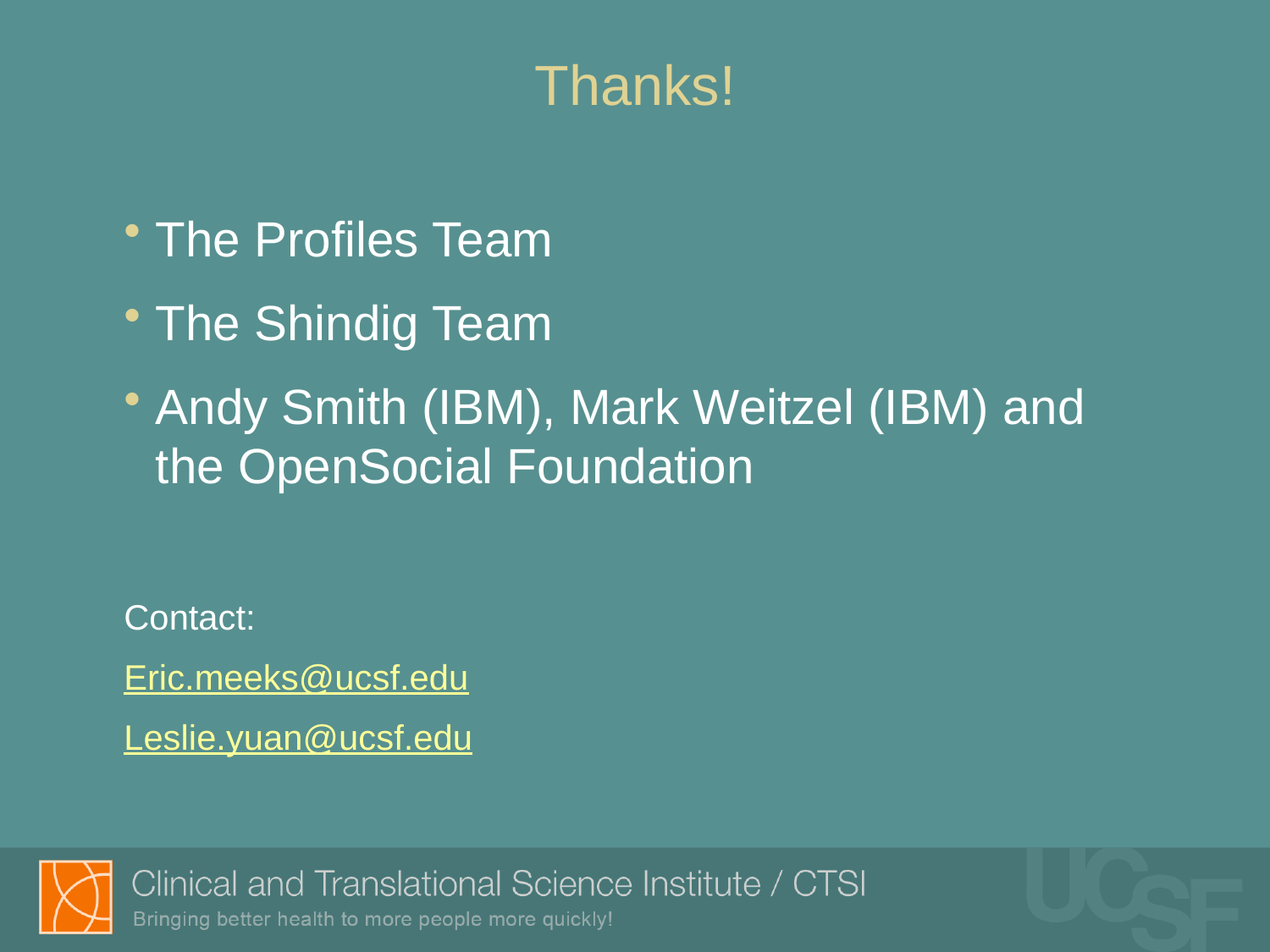

# Thanks!
The Profiles Team
The Shindig Team
Andy Smith (IBM), Mark Weitzel (IBM) and the OpenSocial Foundation

Contact:
Eric.meeks@ucsf.edu
Leslie.yuan@ucsf.edu